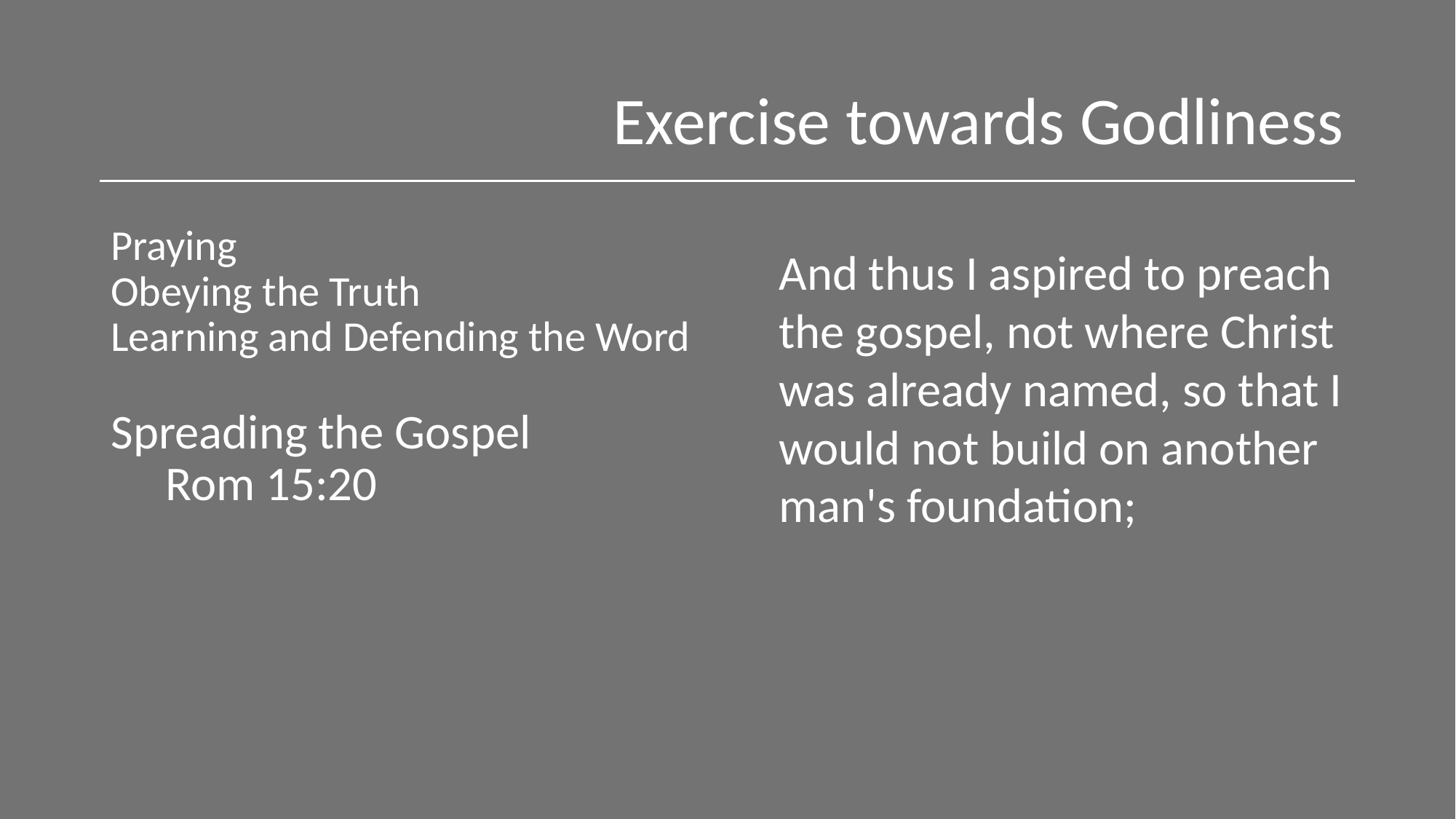

# Exercise towards Godliness
Praying
Obeying the Truth
Learning and Defending the Word

Spreading the Gospel
Rom 15:20
And thus I aspired to preach the gospel, not where Christ was already named, so that I would not build on another man's foundation;